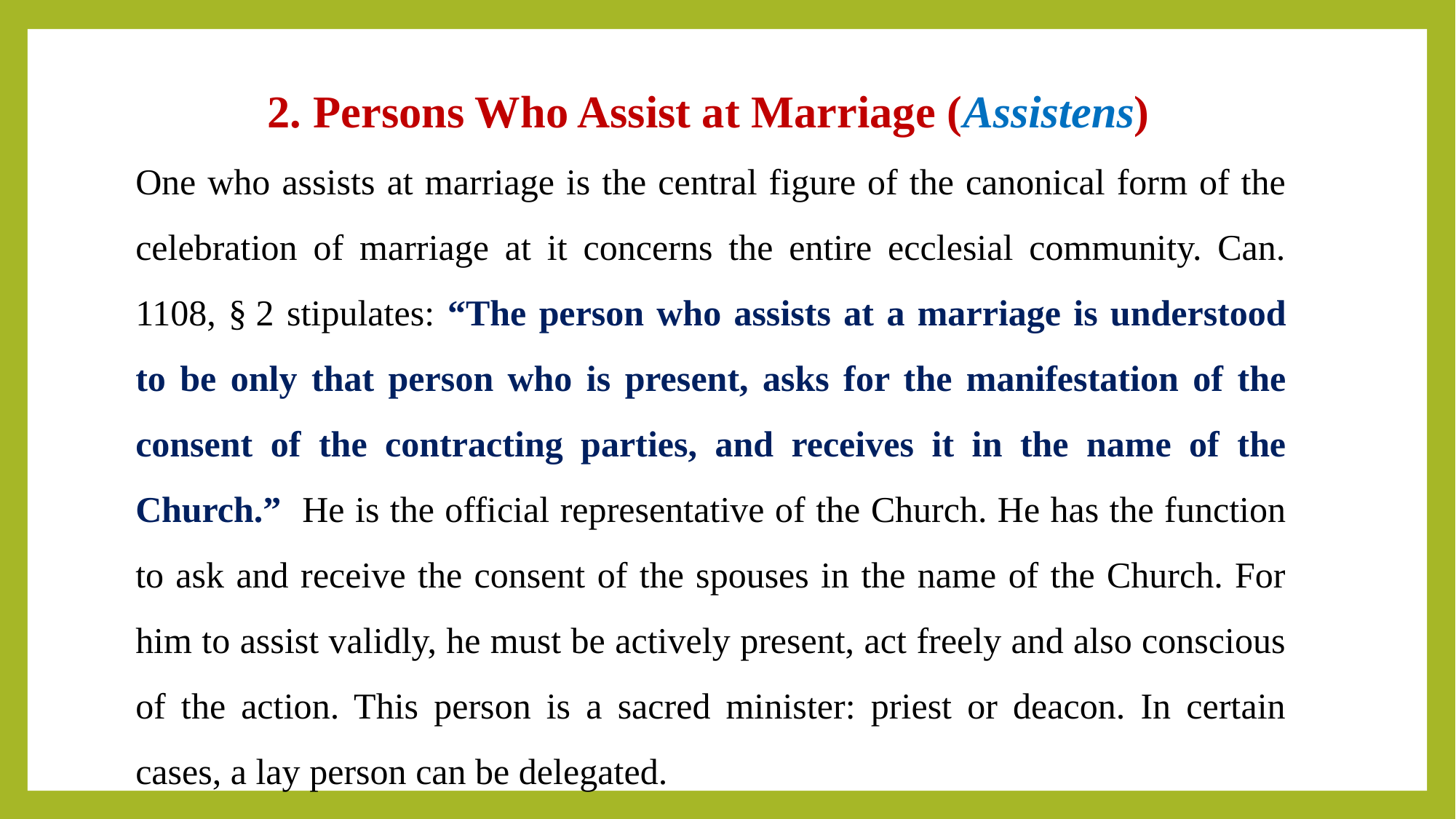

# 2. Persons Who Assist at Marriage (Assistens)
One who assists at marriage is the central figure of the canonical form of the celebration of marriage at it concerns the entire ecclesial community. Can. 1108, § 2 stipulates: “The person who assists at a marriage is understood to be only that person who is present, asks for the manifestation of the consent of the contracting parties, and receives it in the name of the Church.”  He is the official representative of the Church. He has the function to ask and receive the consent of the spouses in the name of the Church. For him to assist validly, he must be actively present, act freely and also conscious of the action. This person is a sacred minister: priest or deacon. In certain cases, a lay person can be delegated.